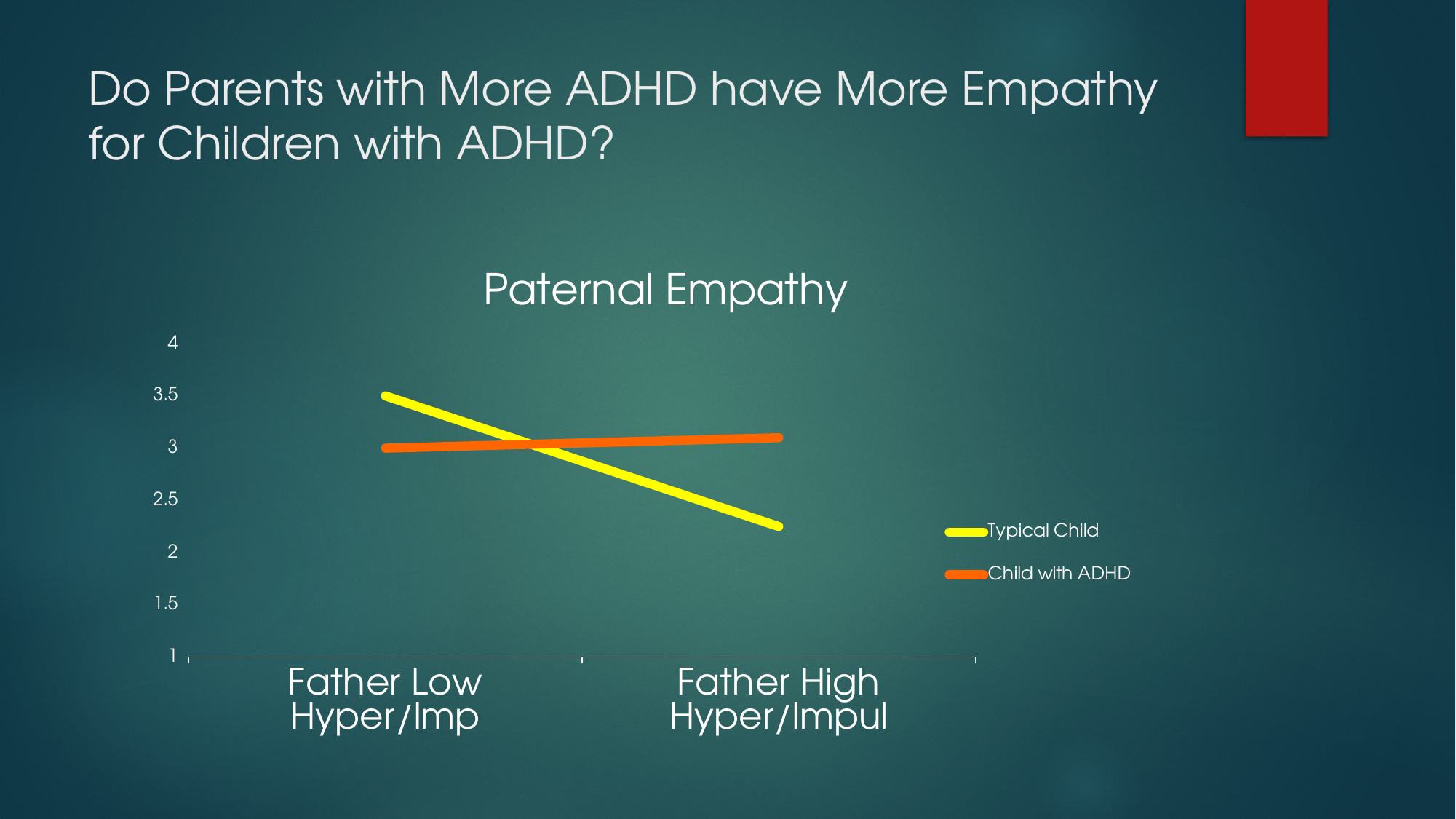

# Do Parents with More ADHD have More Empathy for Children with ADHD?

### Chart: Paternal Empathy

| Category | Typical Child | Child with ADHD |
|---|---|---|
| Father Low Hyper/Imp | 3.5 | 3.0 |
| Father High Hyper/Impul | 2.25 | 3.1 |